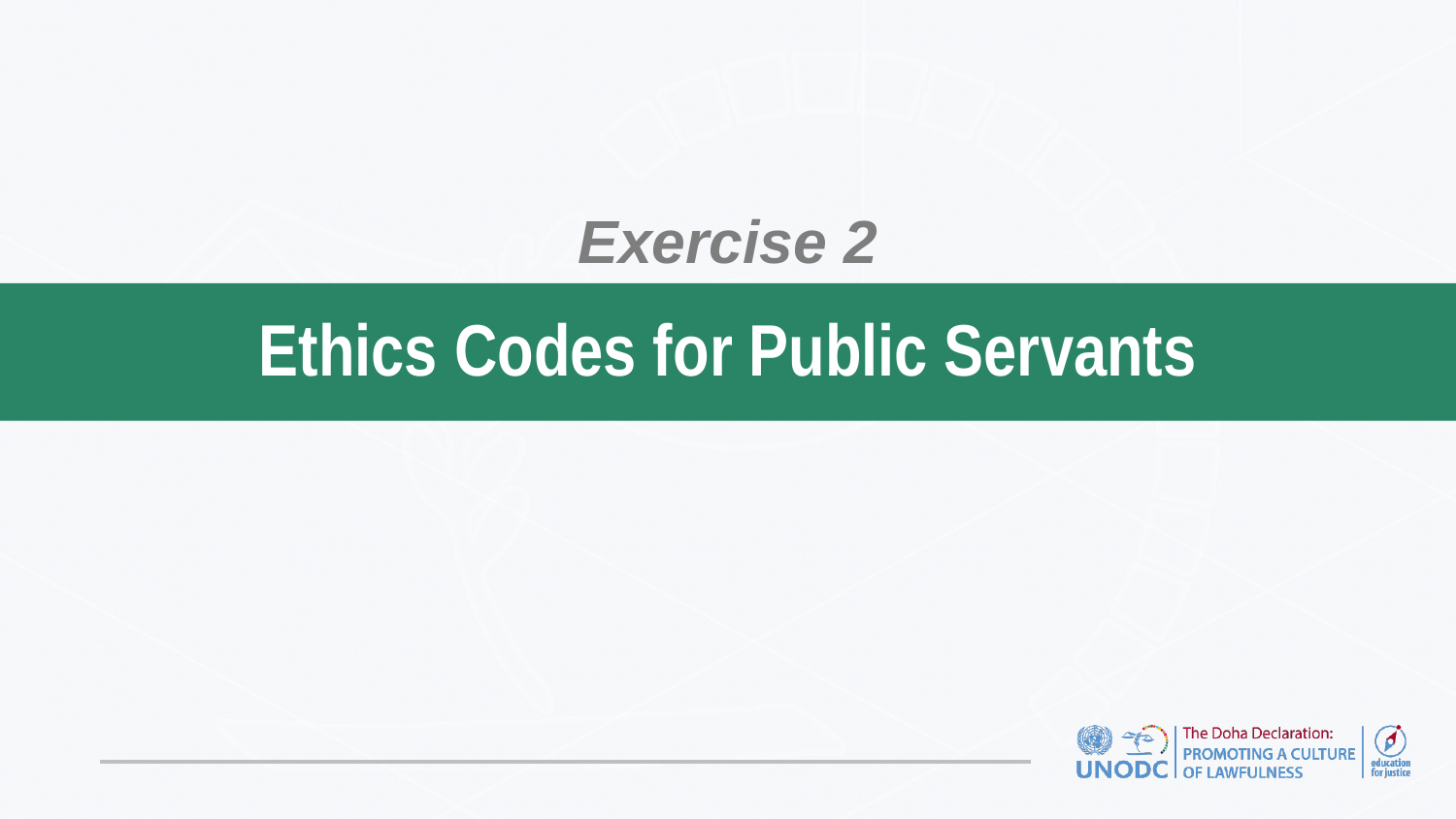

Exercise 2
Ethics Codes for Public Servants